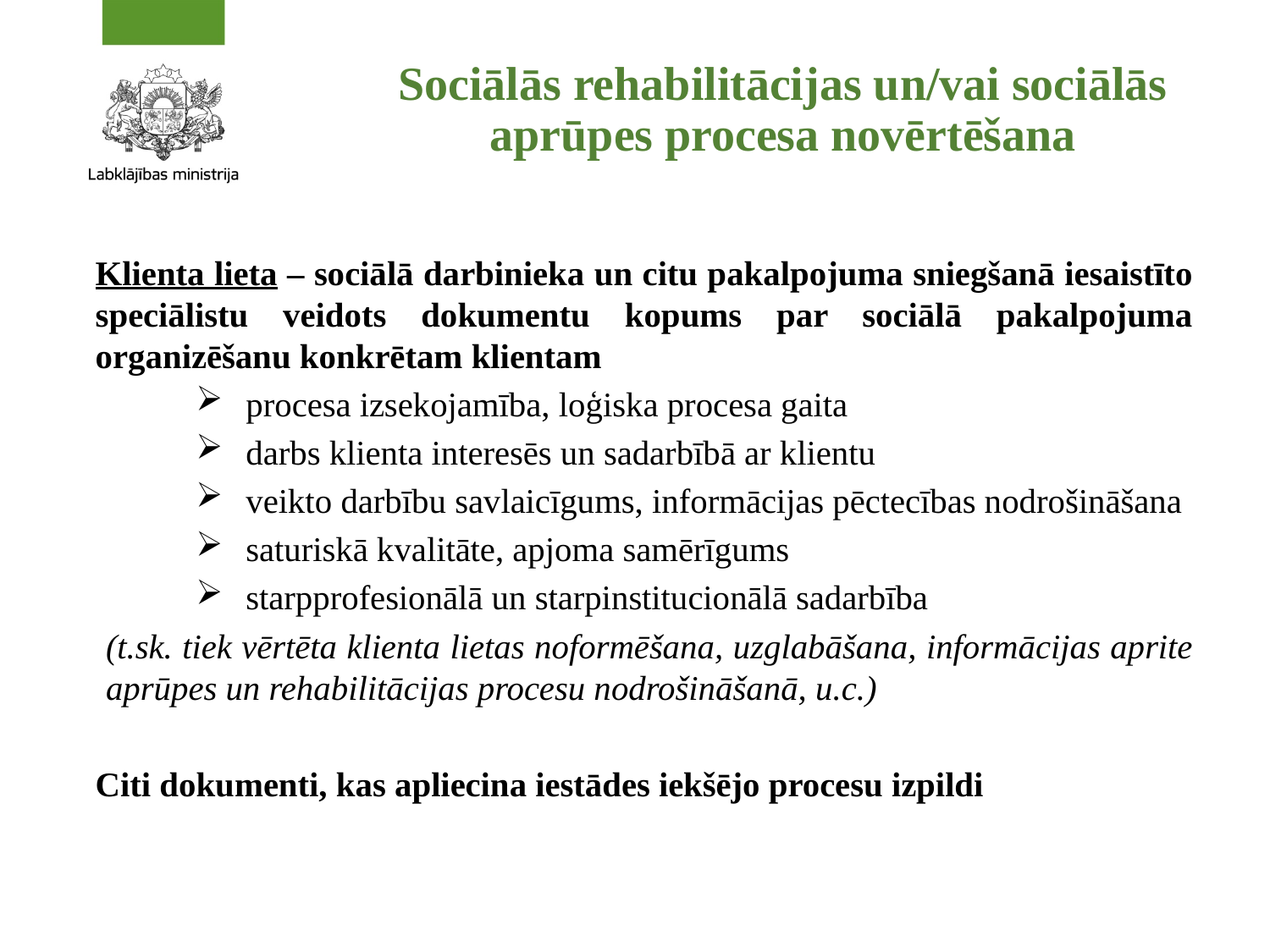

# Sociālās rehabilitācijas un/vai sociālās aprūpes procesa novērtēšana
Klienta lieta – sociālā darbinieka un citu pakalpojuma sniegšanā iesaistīto speciālistu veidots dokumentu kopums par sociālā pakalpojuma organizēšanu konkrētam klientam
procesa izsekojamība, loģiska procesa gaita
darbs klienta interesēs un sadarbībā ar klientu
veikto darbību savlaicīgums, informācijas pēctecības nodrošināšana
saturiskā kvalitāte, apjoma samērīgums
starpprofesionālā un starpinstitucionālā sadarbība
(t.sk. tiek vērtēta klienta lietas noformēšana, uzglabāšana, informācijas aprite aprūpes un rehabilitācijas procesu nodrošināšanā, u.c.)

Citi dokumenti, kas apliecina iestādes iekšējo procesu izpildi